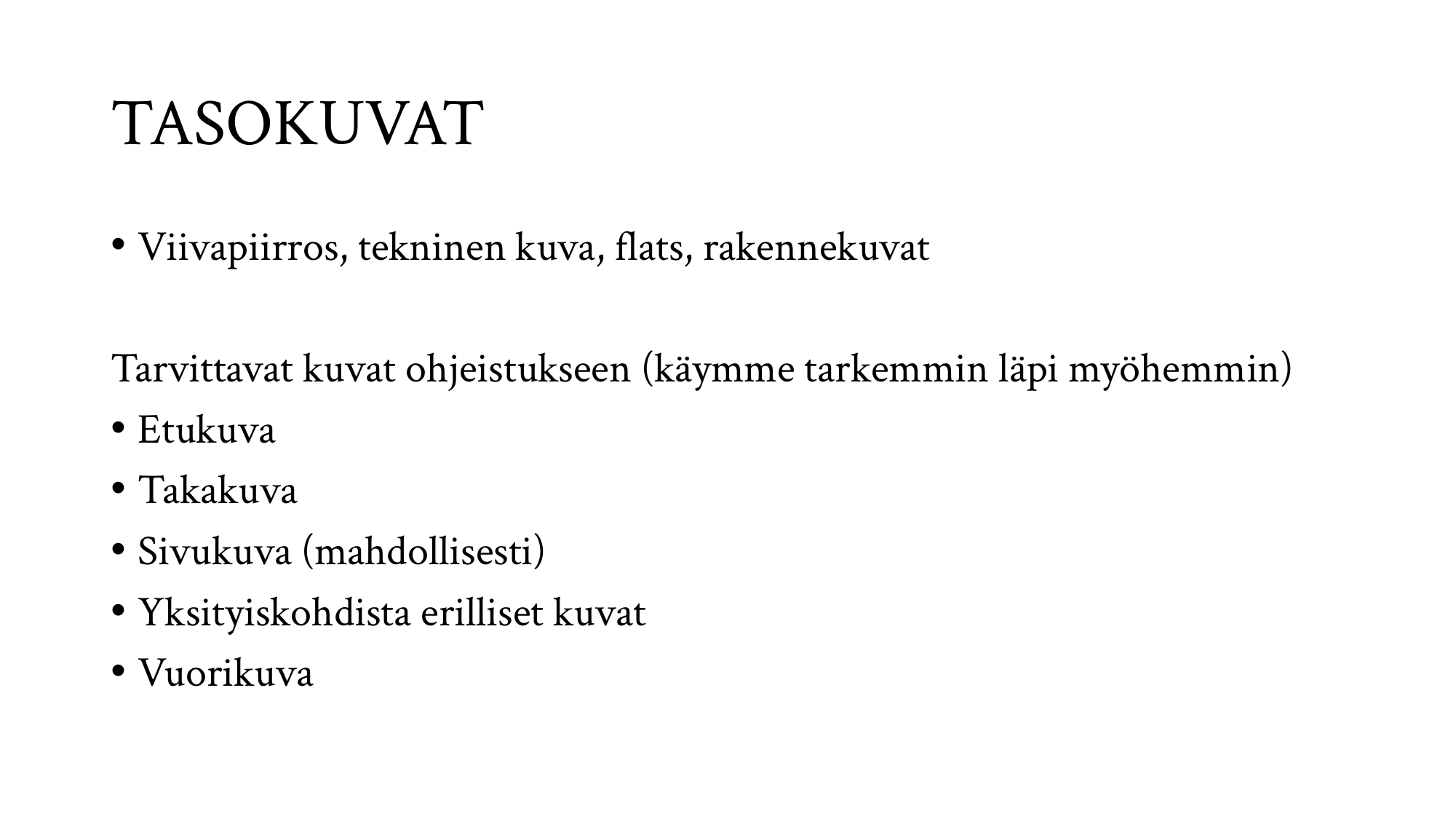

# TASOKUVAT
Viivapiirros, tekninen kuva, flats, rakennekuvat

Tarvittavat kuvat ohjeistukseen (käymme tarkemmin läpi myöhemmin)
Etukuva
Takakuva
Sivukuva (mahdollisesti)
Yksityiskohdista erilliset kuvat
Vuorikuva